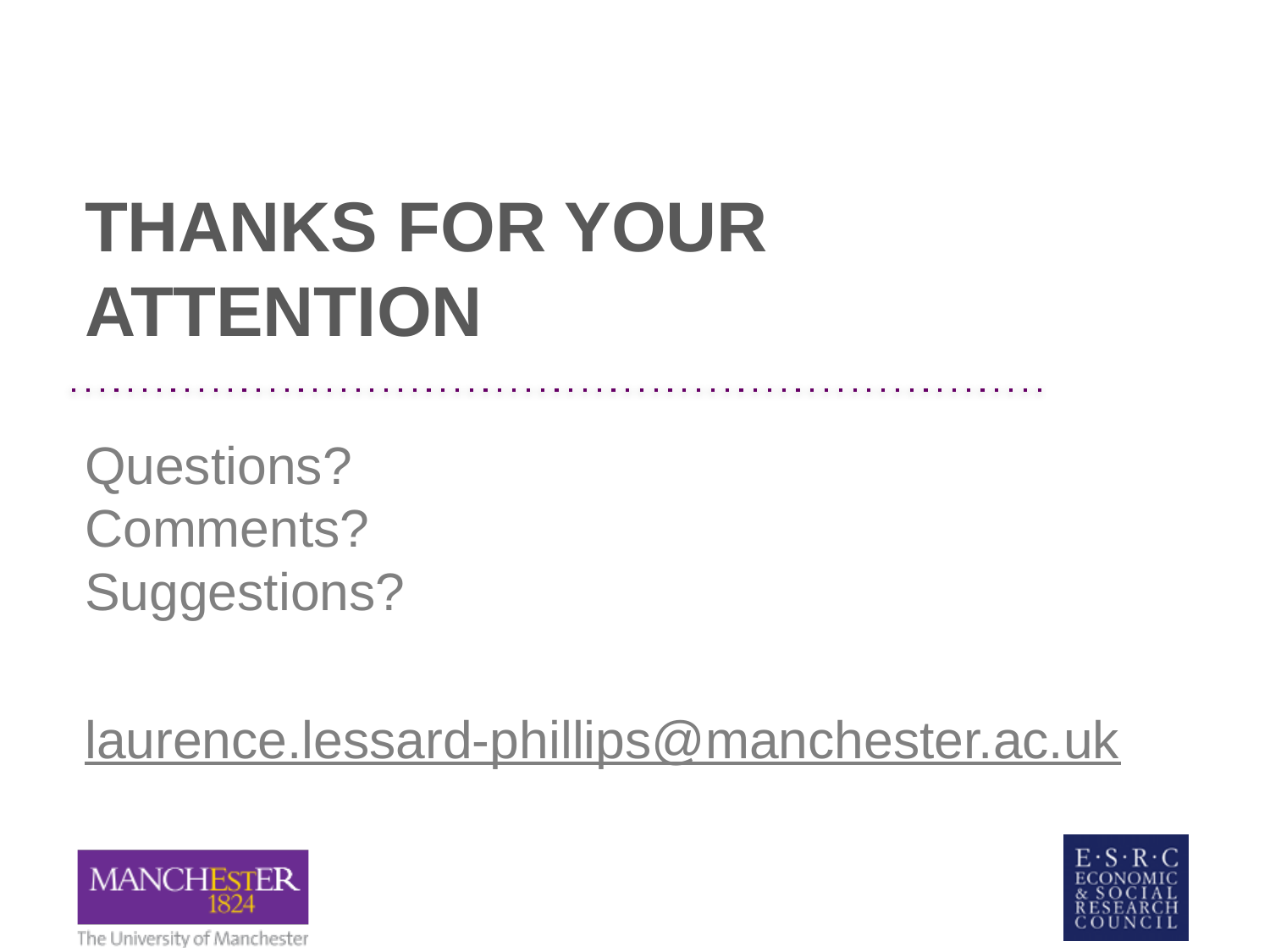

# Thanks for your attention
Questions?
Comments?
Suggestions?

laurence.lessard-phillips@manchester.ac.uk